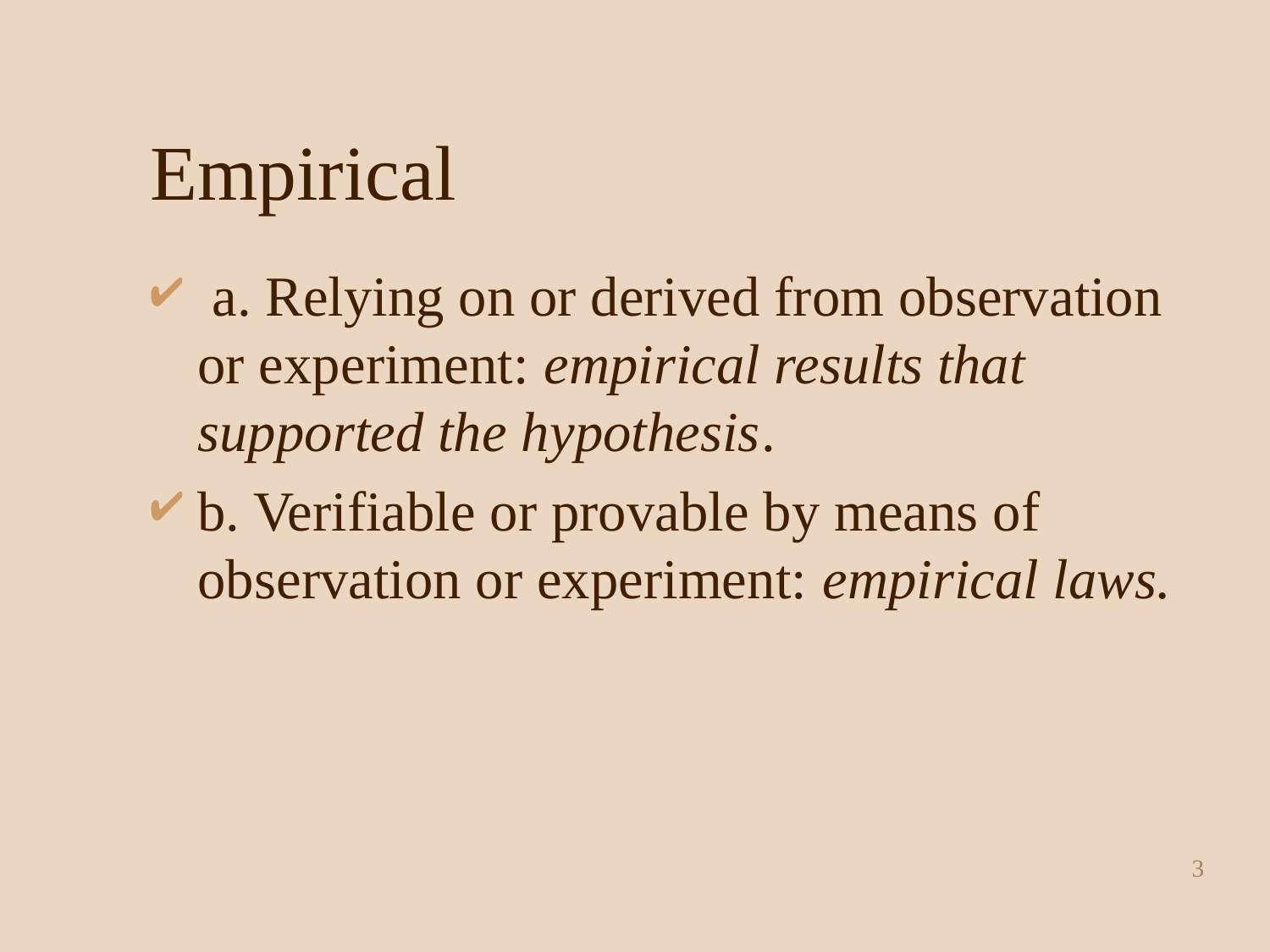

# Empirical
 a. Relying on or derived from observation or experiment: empirical results that supported the hypothesis.
b. Verifiable or provable by means of observation or experiment: empirical laws.
3